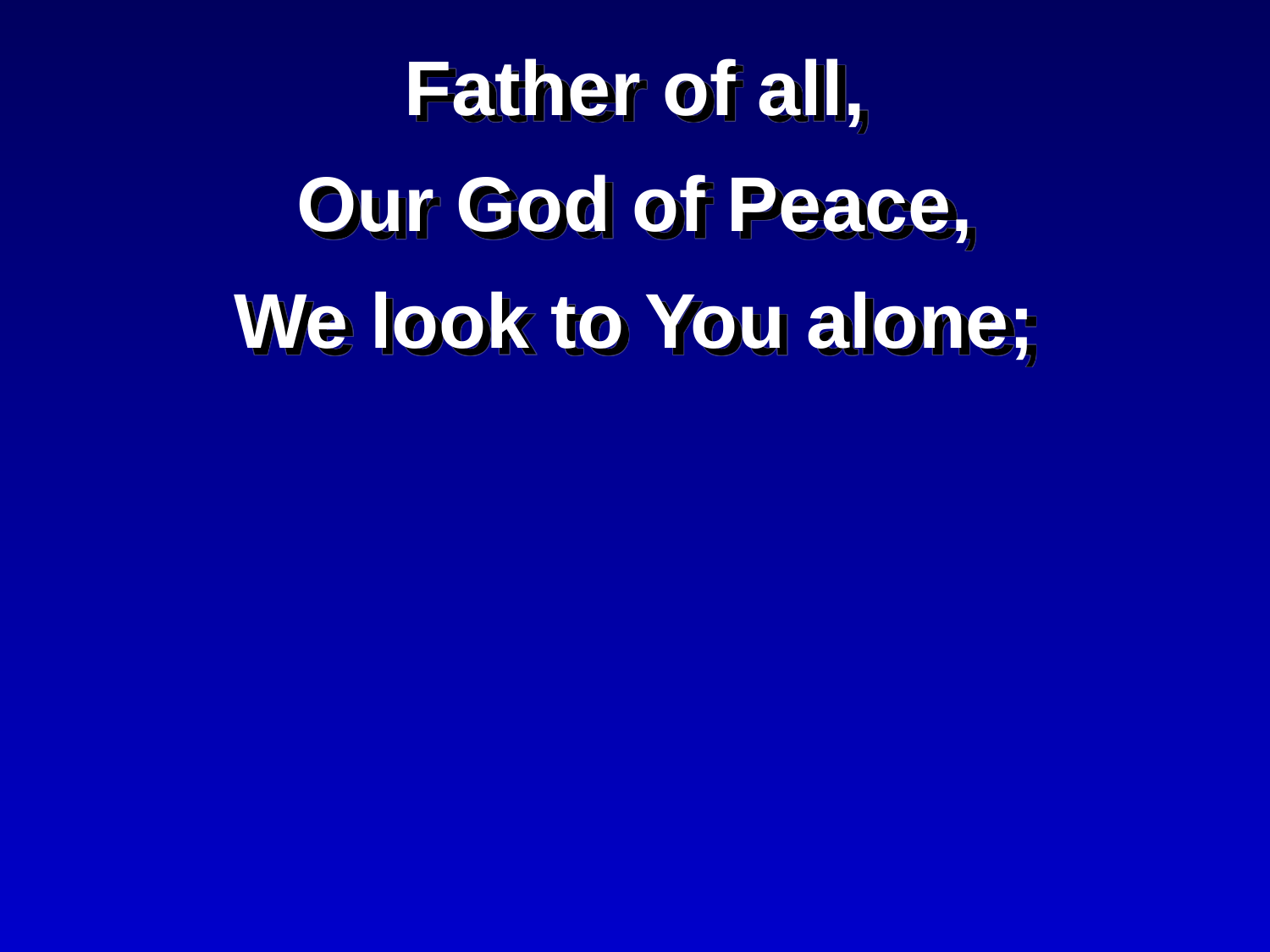

Father of all,
Our God of Peace,
We look to You alone;